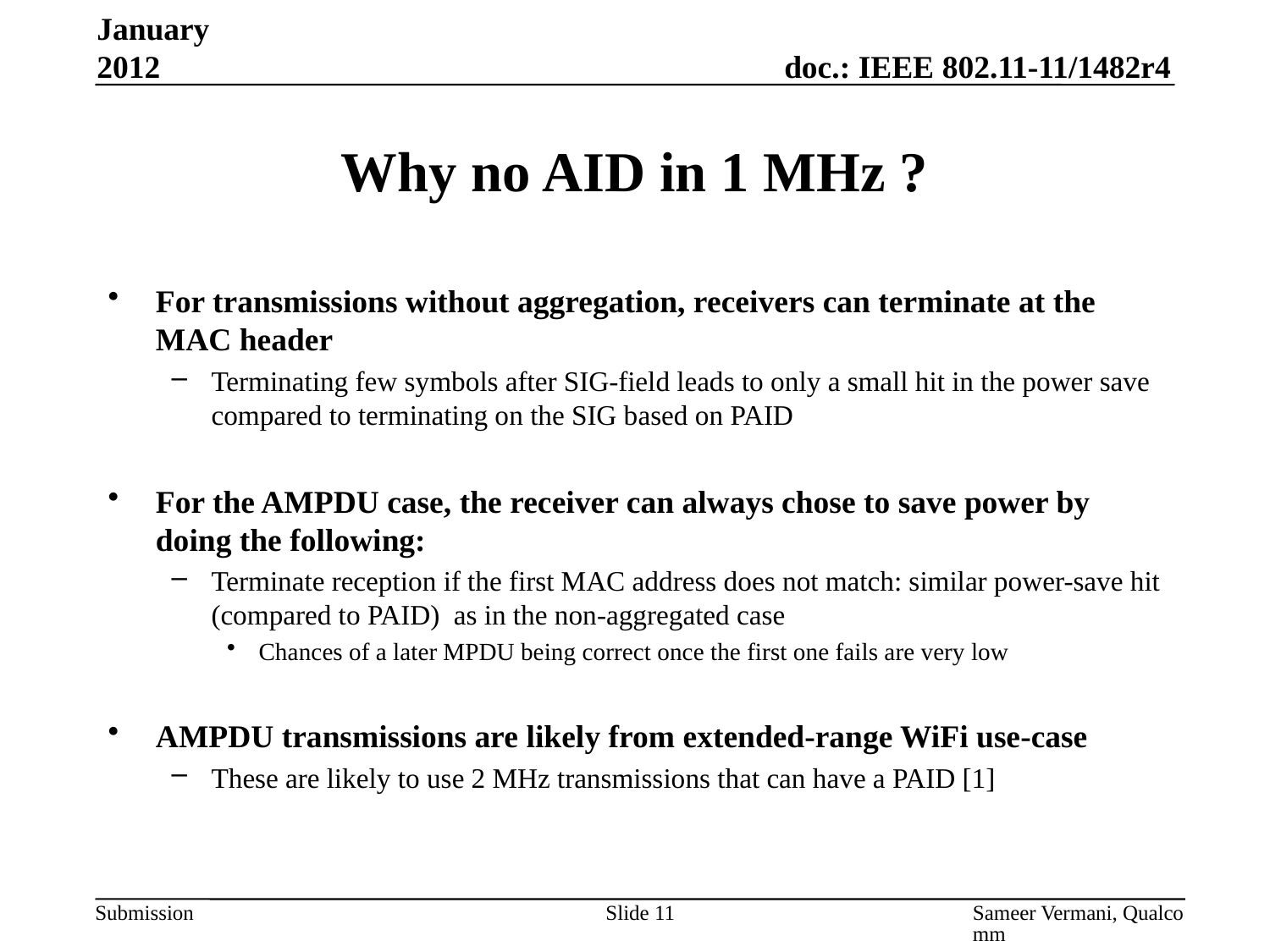

January 2012
# Why no AID in 1 MHz ?
For transmissions without aggregation, receivers can terminate at the MAC header
Terminating few symbols after SIG-field leads to only a small hit in the power save compared to terminating on the SIG based on PAID

For the AMPDU case, the receiver can always chose to save power by doing the following:
Terminate reception if the first MAC address does not match: similar power-save hit (compared to PAID)  as in the non-aggregated case
Chances of a later MPDU being correct once the first one fails are very low

AMPDU transmissions are likely from extended-range WiFi use-case
These are likely to use 2 MHz transmissions that can have a PAID [1]

Slide 11
Sameer Vermani, Qualcomm